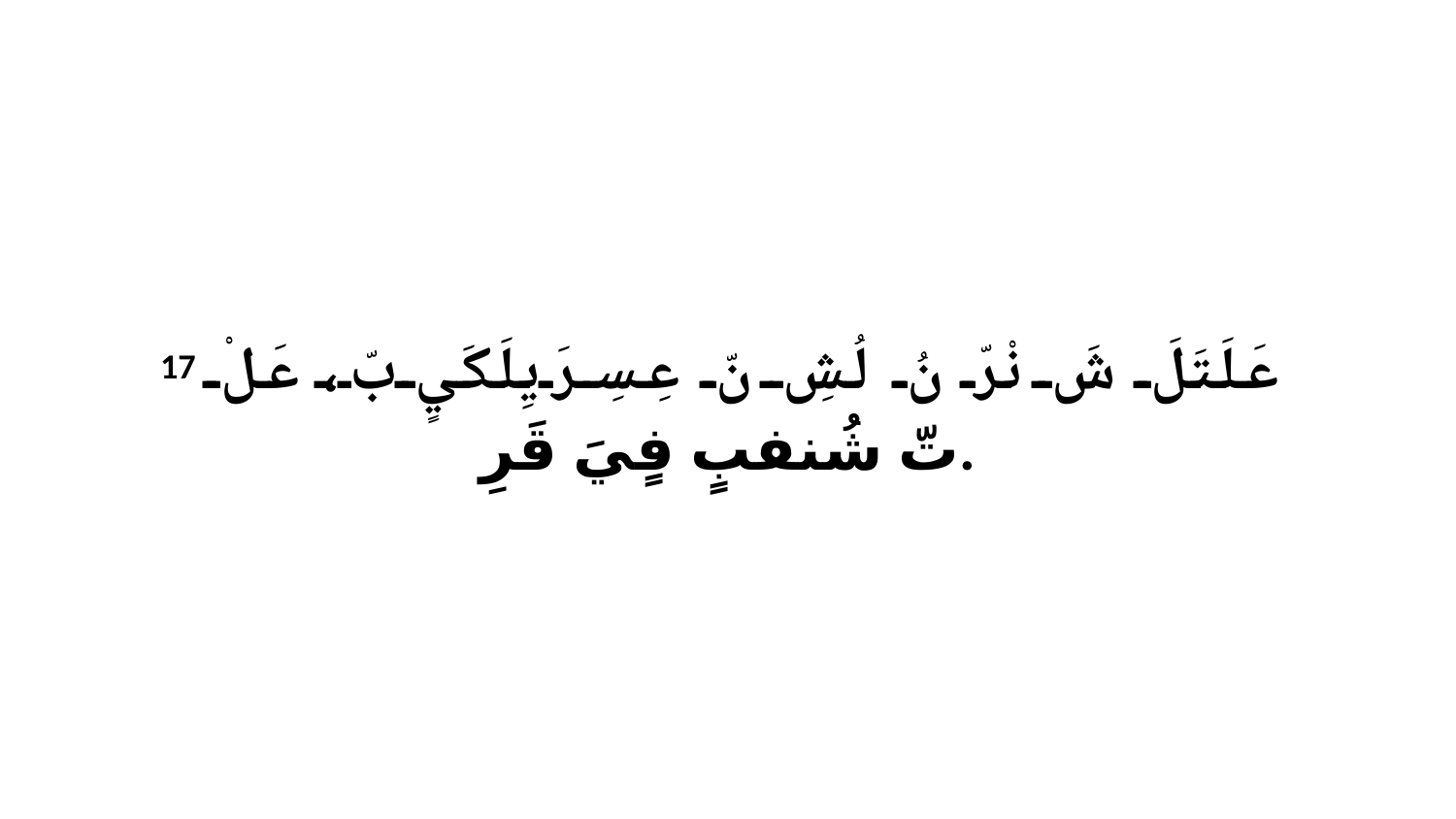

17 عَلَتَلَ شَ نْرّ نُ لُشِ نّ عِسِرَيِلَكَيٍ بّ، عَلْ تّ شُنفبٍ فٍيَ قَرِ.